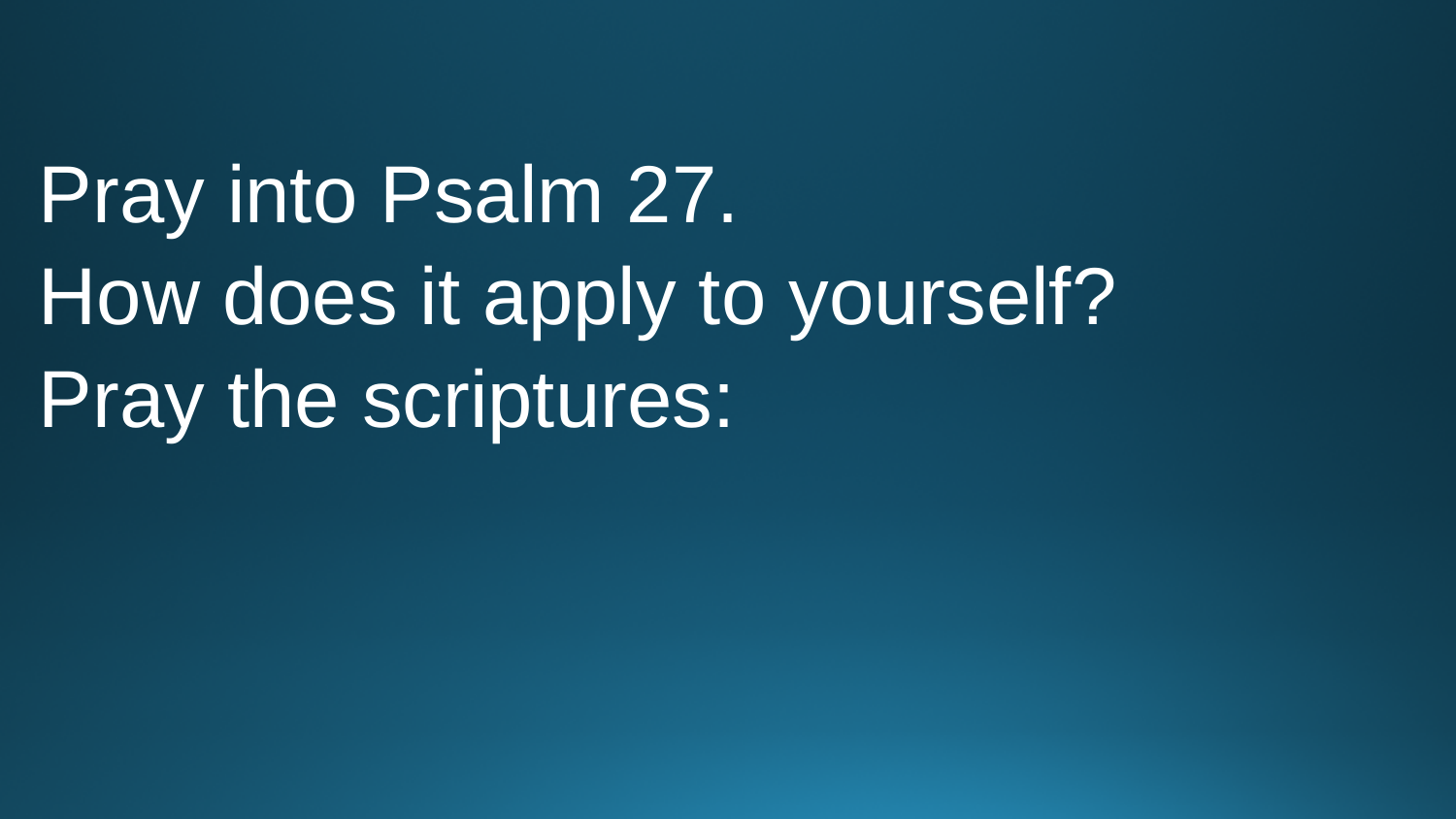

Pray into Psalm 27.
How does it apply to yourself?
Pray the scriptures: